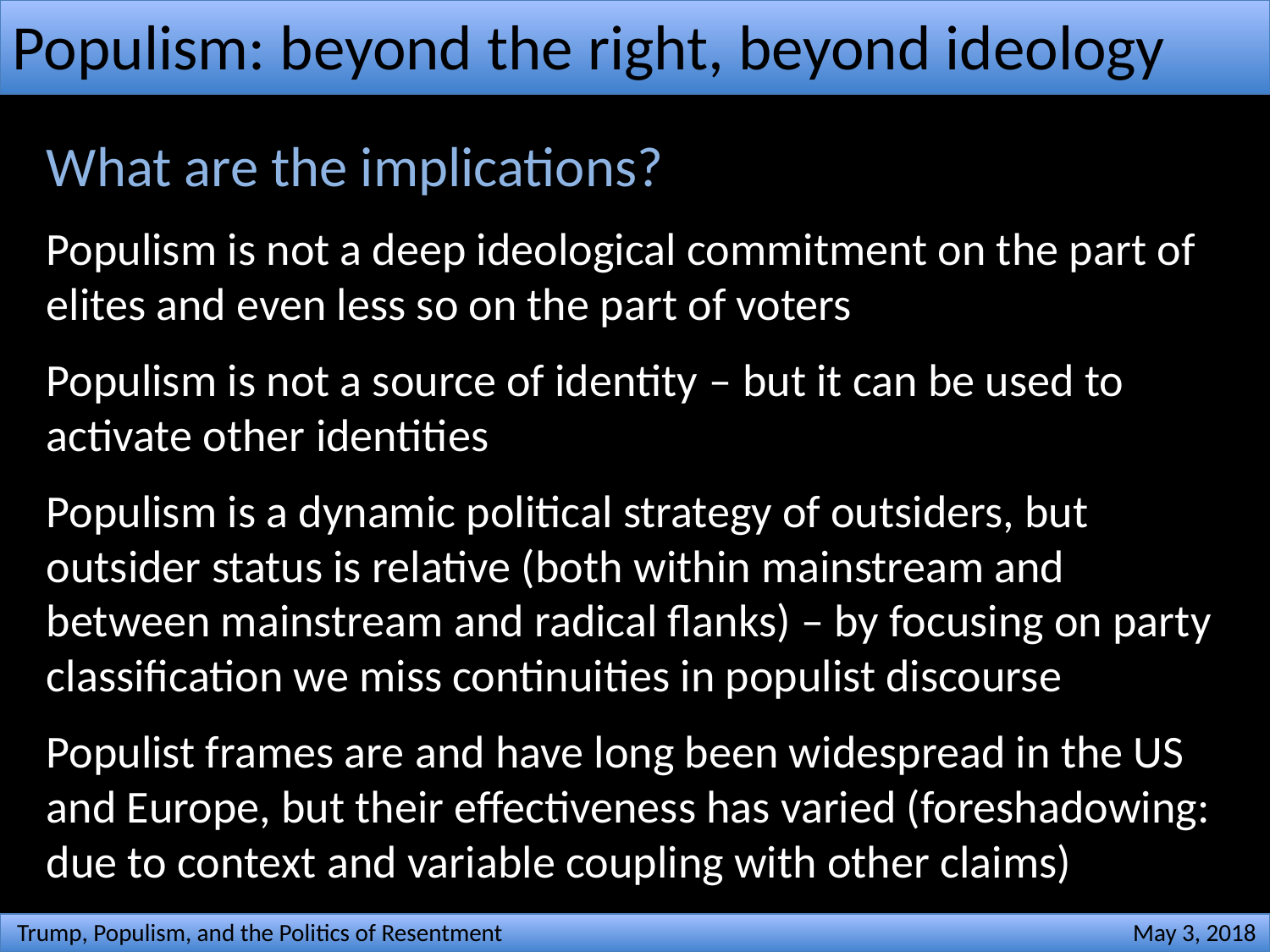

# Populism: beyond the right, beyond ideology
What are the implications?
Populism is not a deep ideological commitment on the part of elites and even less so on the part of voters
Populism is not a source of identity – but it can be used to activate other identities
Populism is a dynamic political strategy of outsiders, but outsider status is relative (both within mainstream and between mainstream and radical flanks) – by focusing on party classification we miss continuities in populist discourse
Populist frames are and have long been widespread in the US and Europe, but their effectiveness has varied (foreshadowing: due to context and variable coupling with other claims)